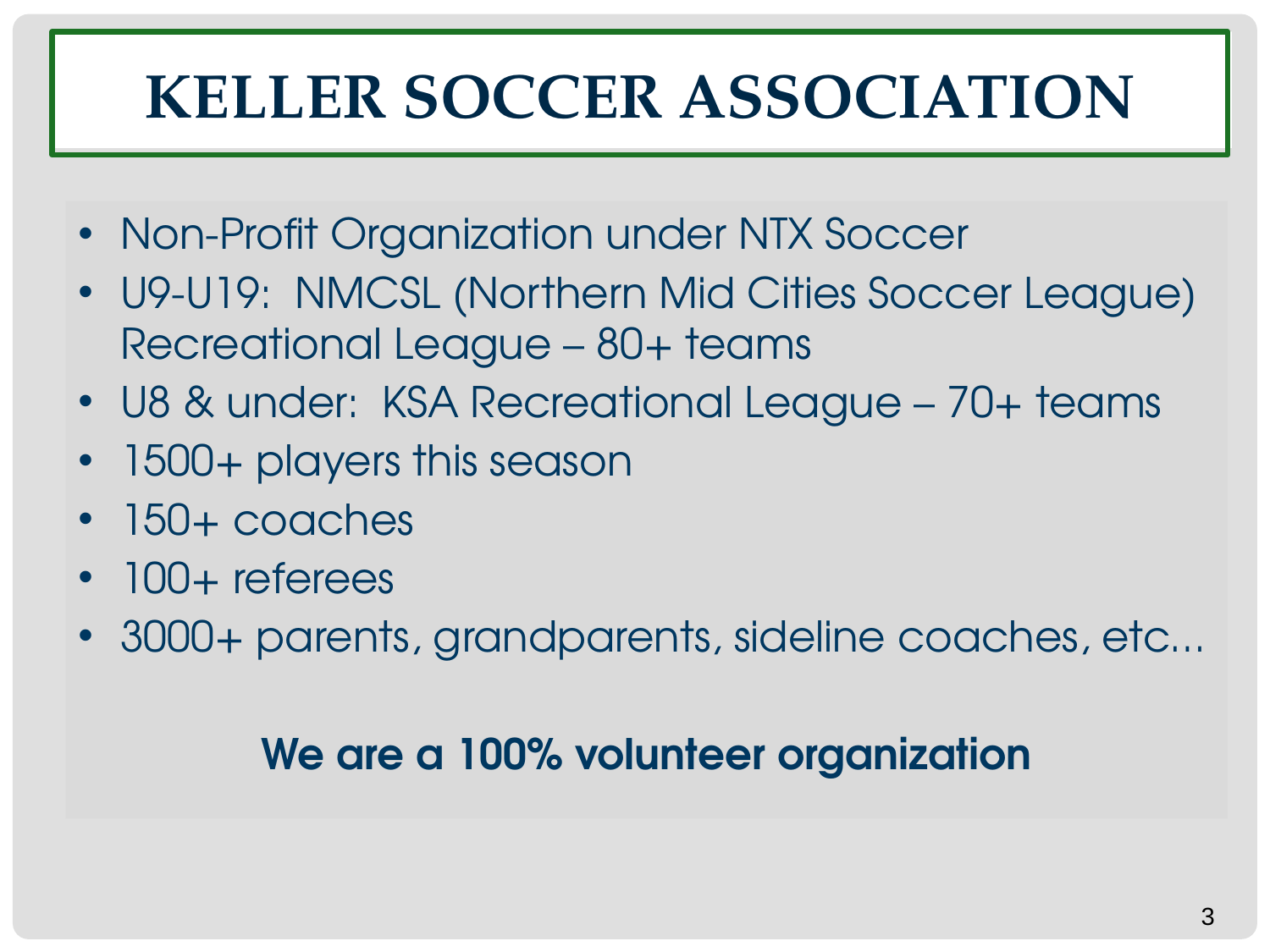

# KELLER SOCCER ASSOCIATION
Non-Profit Organization under NTX Soccer
U9-U19:  NMCSL (Northern Mid Cities Soccer League) Recreational League – 80+ teams
U8 & under:  KSA Recreational League – 70+ teams
1500+ players this season
150+ coaches
100+ referees
3000+ parents, grandparents, sideline coaches, etc…

We are a 100% volunteer organization
3